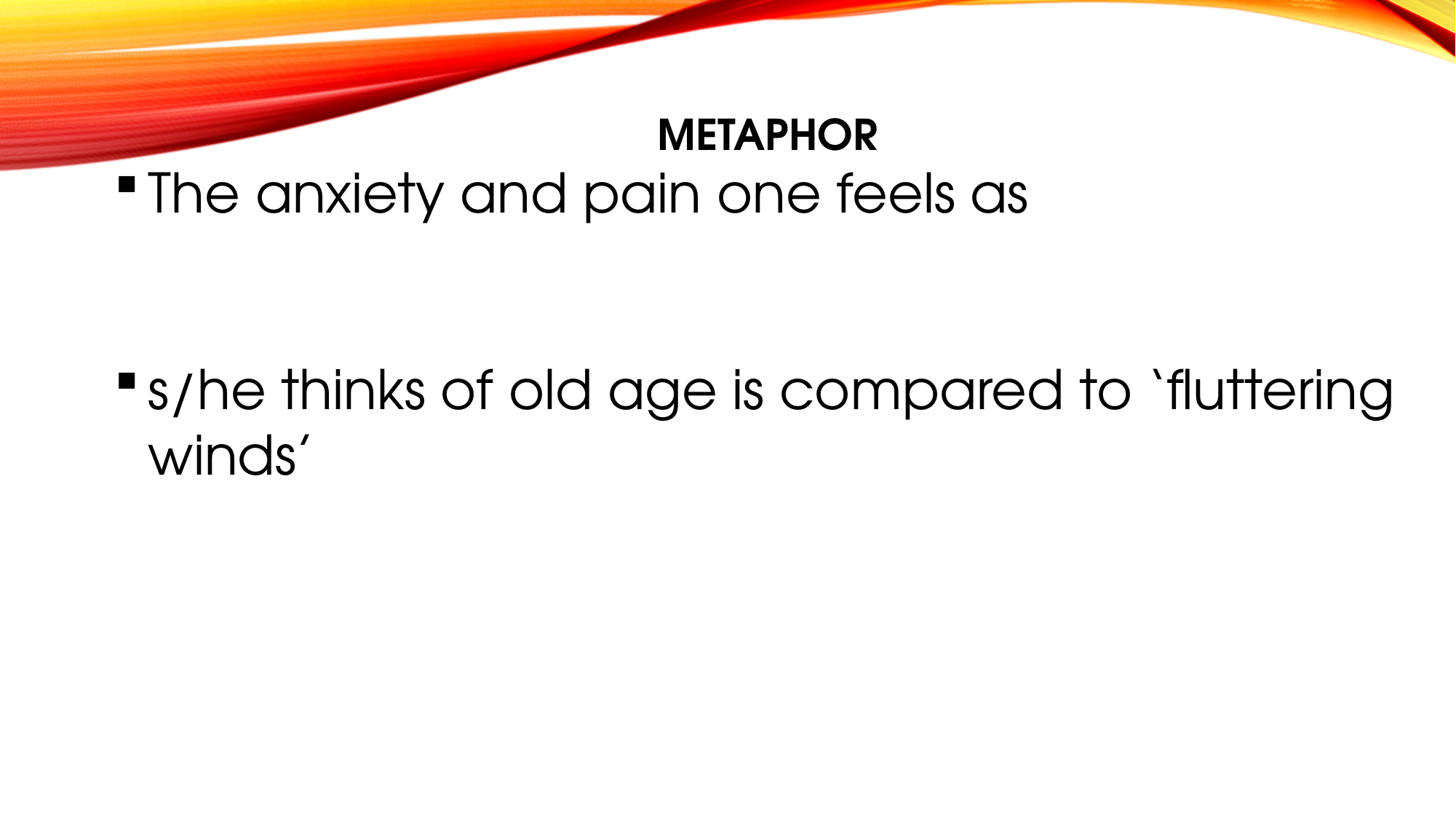

METAPHOR
The anxiety and pain one feels as

s/he thinks of old age is compared to ‘fluttering winds’